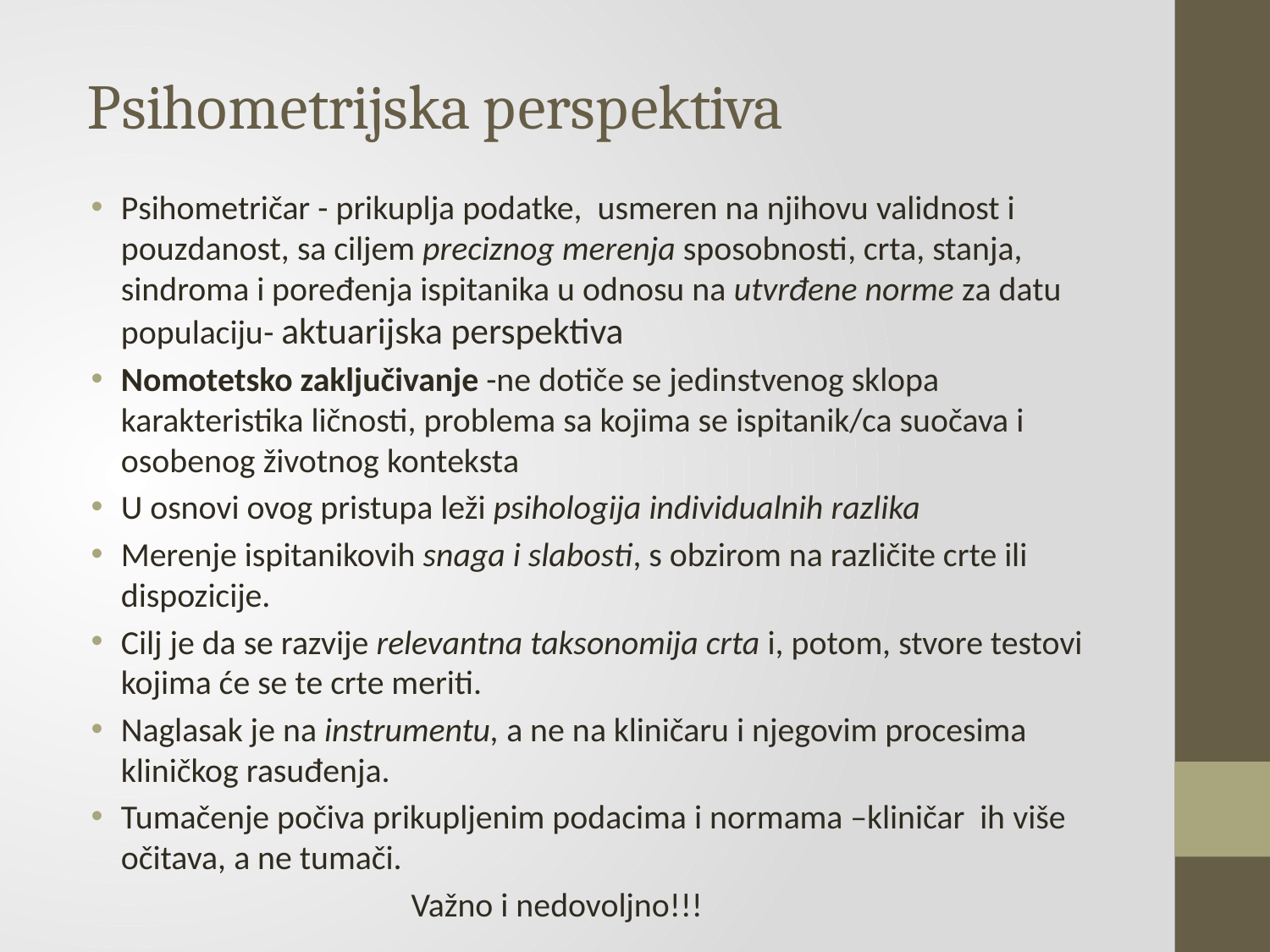

# Psihometrijska perspektiva
Psihometričar - prikuplja podatke,  usmeren na njihovu validnost i pouzdanost, sa ciljem preciznog merenja sposobnosti, crta, stanja, sindroma i poređenja ispitanika u odnosu na utvrđene norme za datu populaciju- aktuarijska perspektiva
Nomotetsko zaključivanje -ne dotiče se jedinstvenog sklopa karakteristika ličnosti, problema sa kojima se ispitanik/ca suočava i osobenog životnog konteksta
U osnovi ovog pristupa leži psihologija individualnih razlika
Merenje ispitanikovih snaga i slabosti, s obzirom na različite crte ili dispozicije.
Cilj je da se razvije relevantna taksonomija crta i, potom, stvore testovi kojima će se te crte meriti.
Naglasak je na instrumentu, a ne na kliničaru i njegovim procesima kliničkog rasuđenja.
Tumačenje počiva prikupljenim podacima i normama –kliničar  ih više očitava, a ne tumači.
                                          Važno i nedovoljno!!!